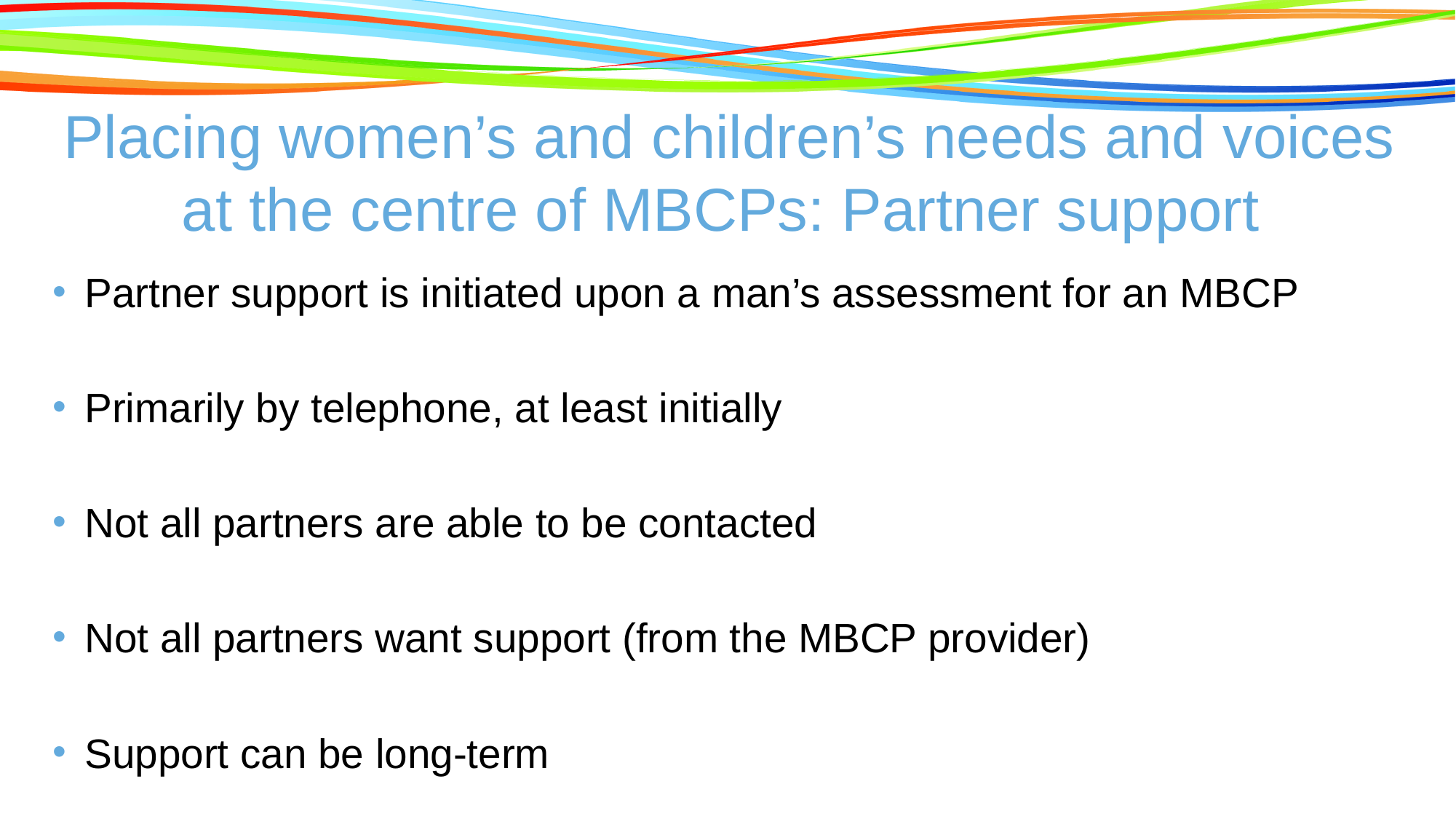

# Placing women’s and children’s needs and voices at the centre of MBCPs: Partner support
Partner support is initiated upon a man’s assessment for an MBCP

Primarily by telephone, at least initially

Not all partners are able to be contacted

Not all partners want support (from the MBCP provider)

Support can be long-term